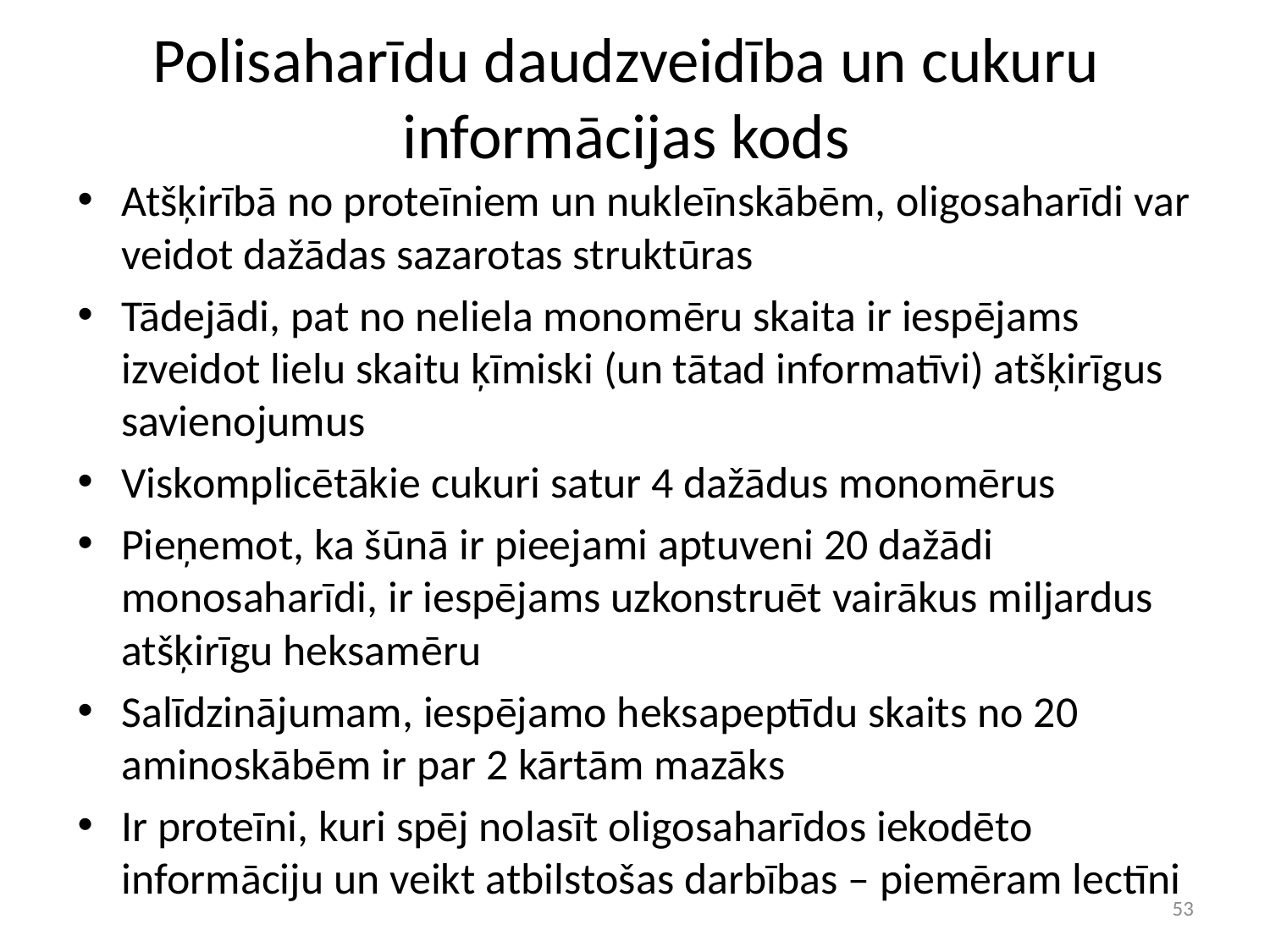

# Polisaharīdu daudzveidība un cukuru informācijas kods
Atšķirībā no proteīniem un nukleīnskābēm, oligosaharīdi var veidot dažādas sazarotas struktūras
Tādejādi, pat no neliela monomēru skaita ir iespējams izveidot lielu skaitu ķīmiski (un tātad informatīvi) atšķirīgus savienojumus
Viskomplicētākie cukuri satur 4 dažādus monomērus
Pieņemot, ka šūnā ir pieejami aptuveni 20 dažādi monosaharīdi, ir iespējams uzkonstruēt vairākus miljardus atšķirīgu heksamēru
Salīdzinājumam, iespējamo heksapeptīdu skaits no 20 aminoskābēm ir par 2 kārtām mazāks
Ir proteīni, kuri spēj nolasīt oligosaharīdos iekodēto informāciju un veikt atbilstošas darbības – piemēram lectīni
53